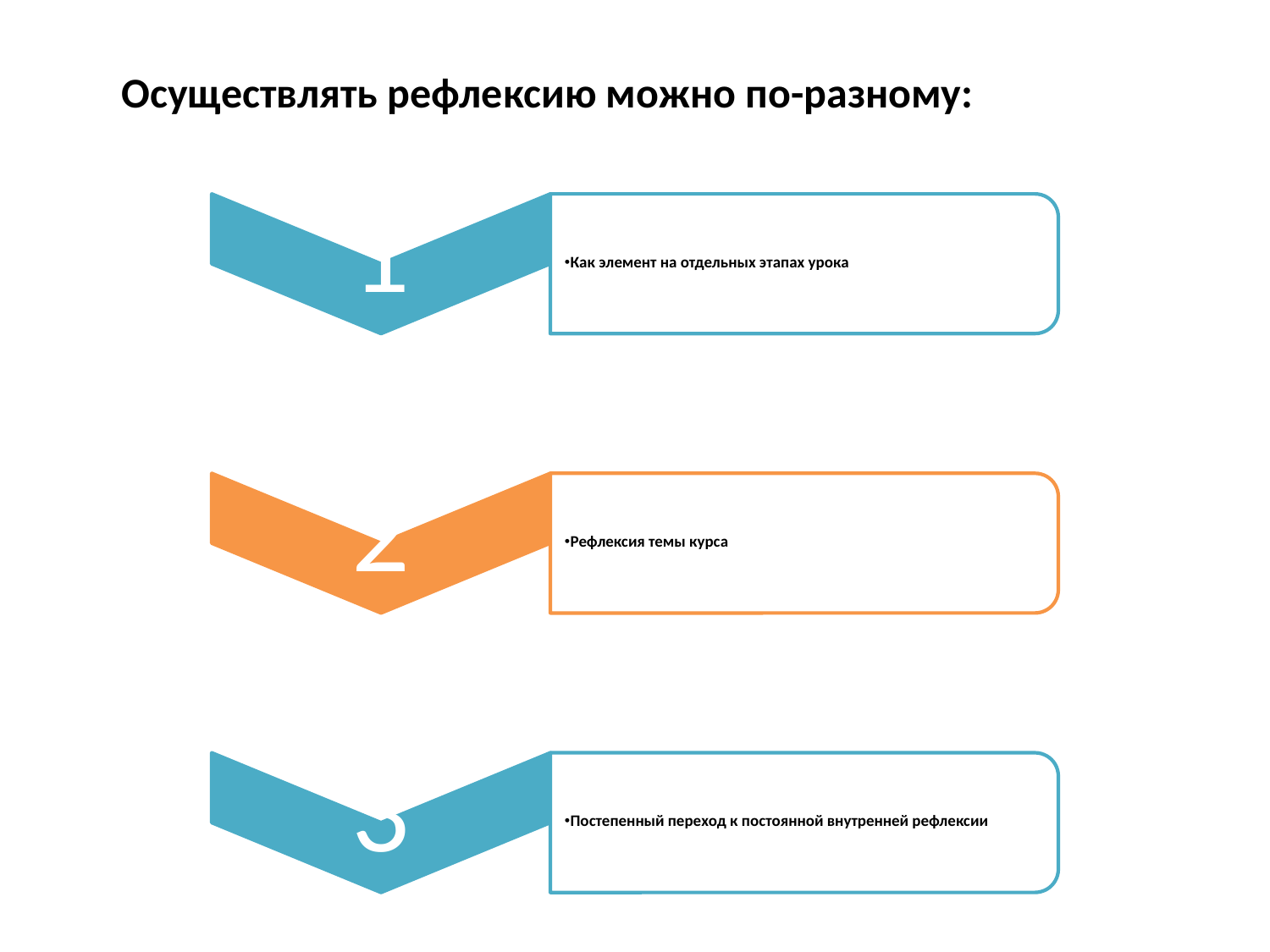

Осуществлять рефлексию можно по-разному:

1
Как элемент на отдельных этапах урока
2
Рефлексия темы курса
Постепенный переход к постоянной внутренней рефлексии
3